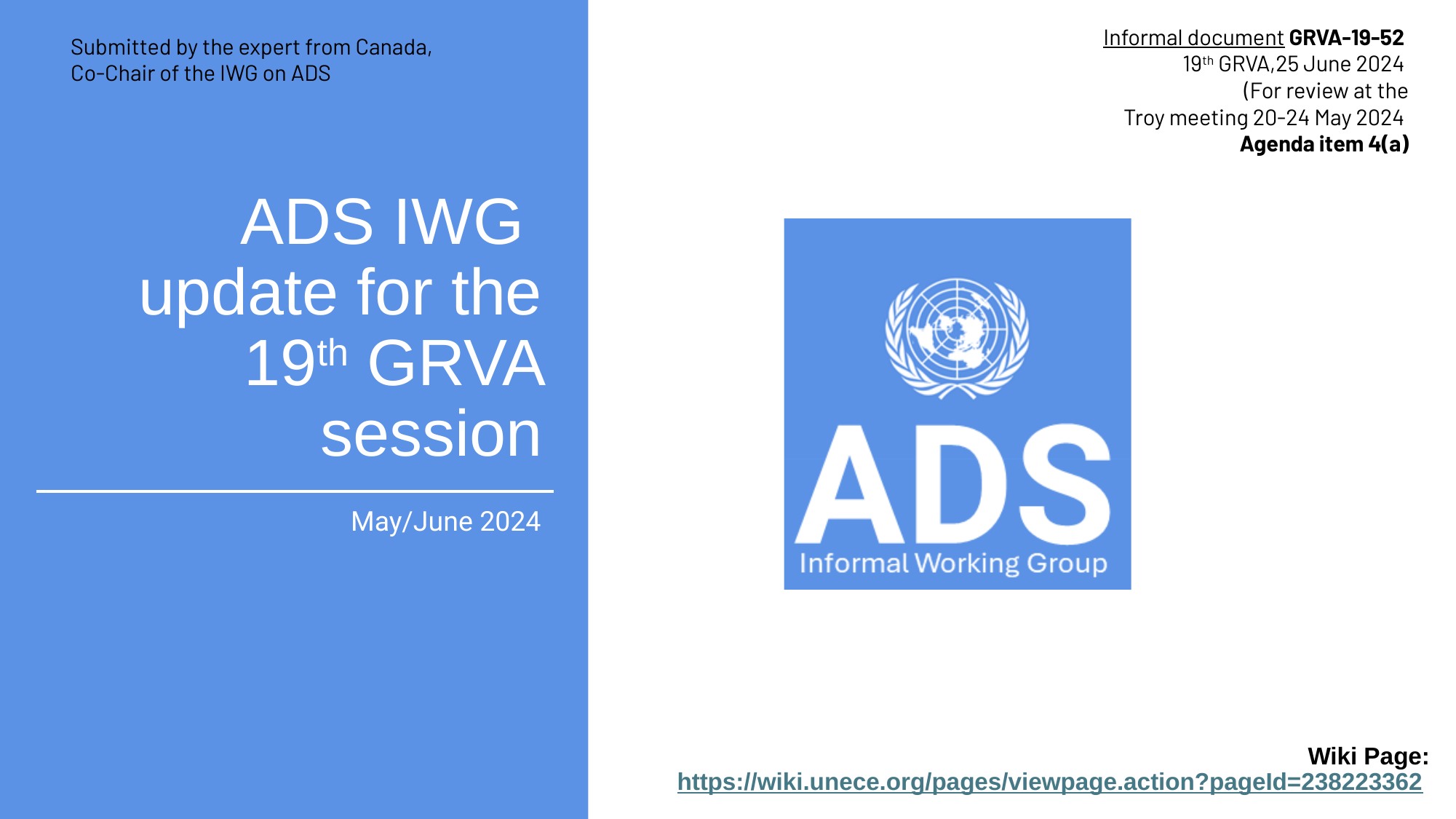

Informal document GRVA-19-52
19th GRVA,25 June 2024
(For review at the
Troy meeting 20-24 May 2024
Agenda item 4(a)
Submitted by the expert from Canada,
Co-Chair of the IWG on ADS
# ADS IWG update for the 19th GRVA session
May/June 2024
Wiki Page: https://wiki.unece.org/pages/viewpage.action?pageId=238223362